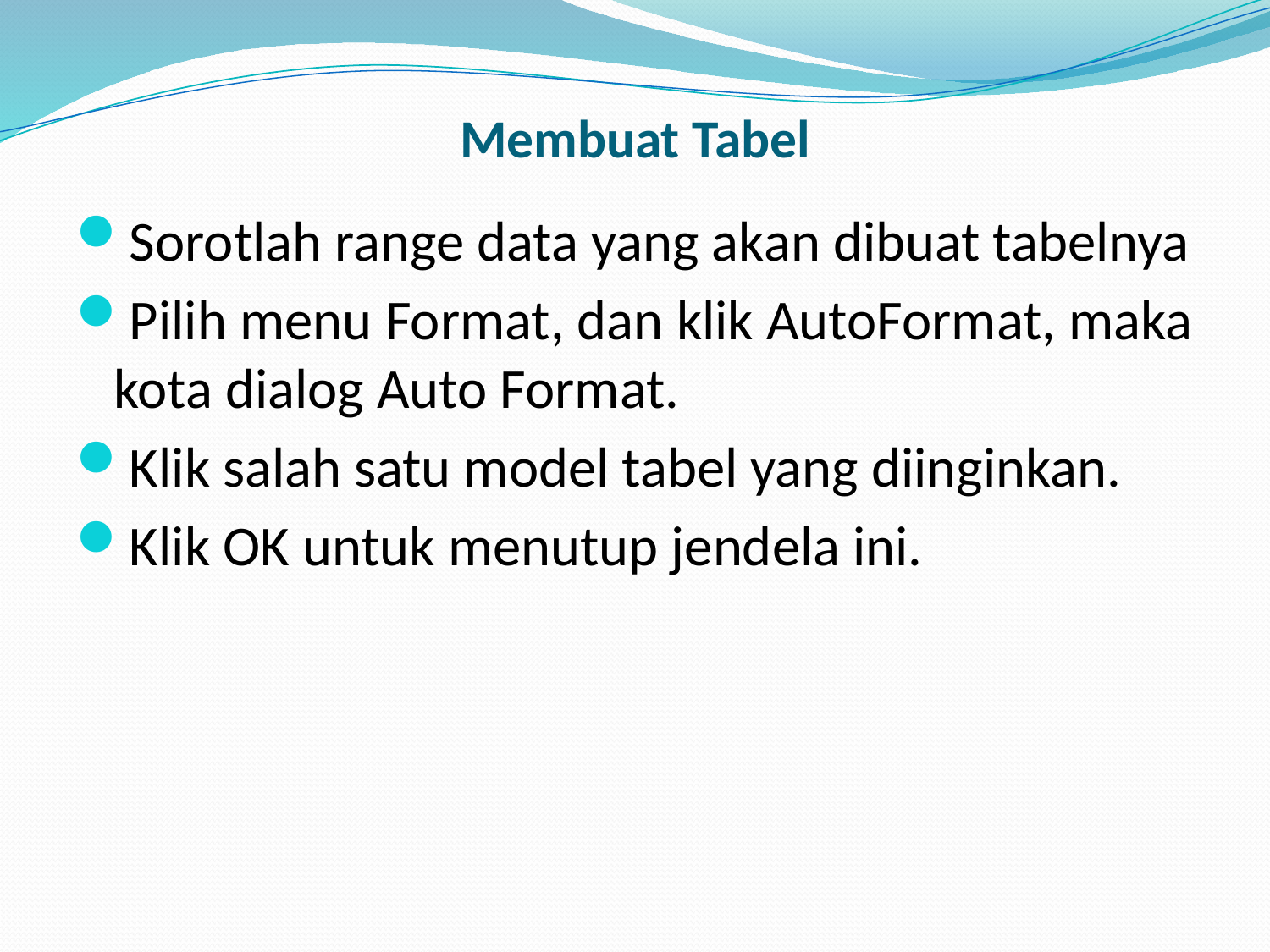

# Membuat Tabel
Sorotlah range data yang akan dibuat tabelnya
Pilih menu Format, dan klik AutoFormat, maka kota dialog Auto Format.
Klik salah satu model tabel yang diinginkan.
Klik OK untuk menutup jendela ini.